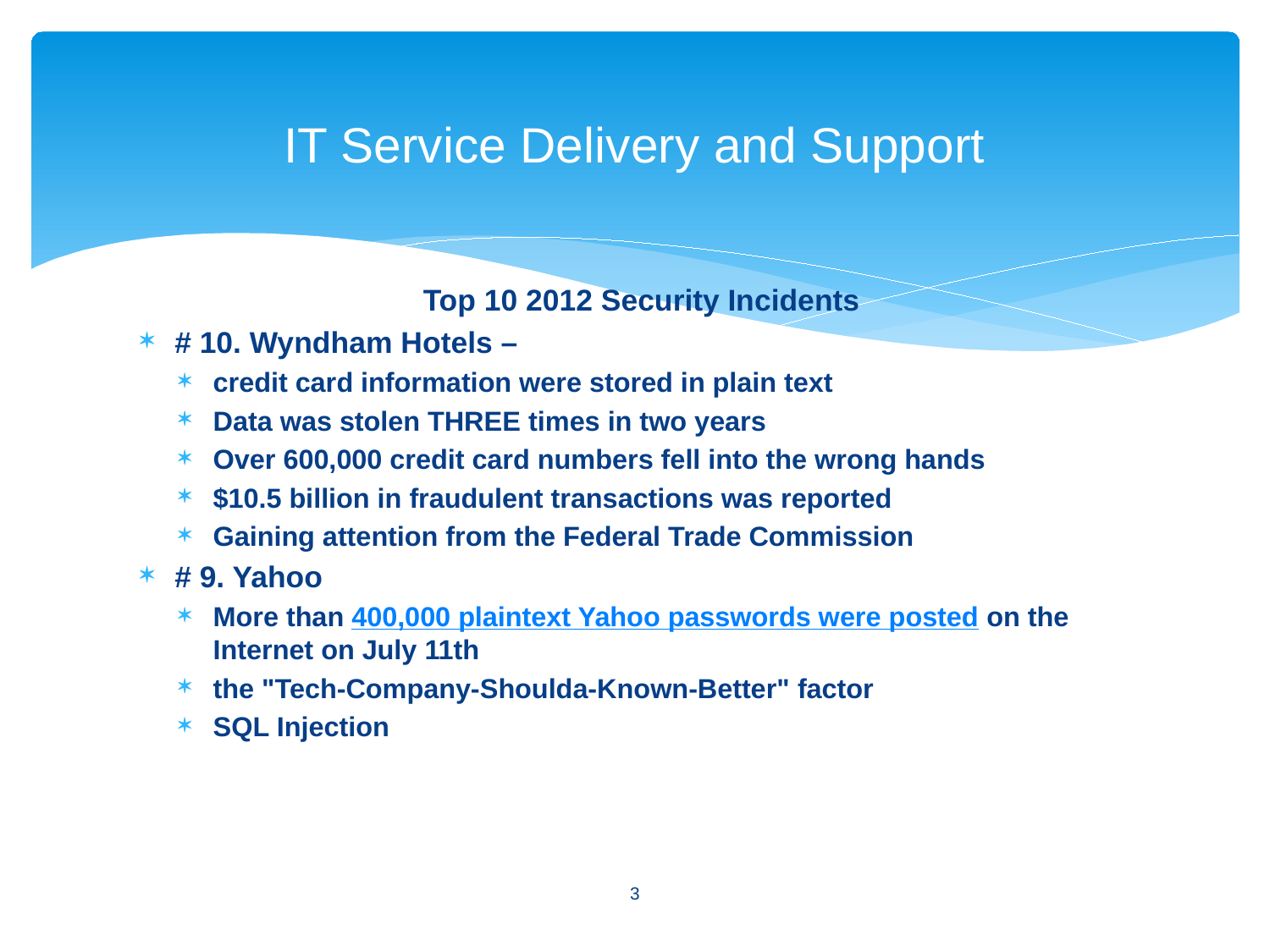

# IT Service Delivery and Support
Top 10 2012 Security Incidents
# 10. Wyndham Hotels –
credit card information were stored in plain text
Data was stolen THREE times in two years
Over 600,000 credit card numbers fell into the wrong hands
$10.5 billion in fraudulent transactions was reported
Gaining attention from the Federal Trade Commission
# 9. Yahoo
More than 400,000 plaintext Yahoo passwords were posted on the Internet on July 11th
the "Tech-Company-Shoulda-Known-Better" factor
SQL Injection

3